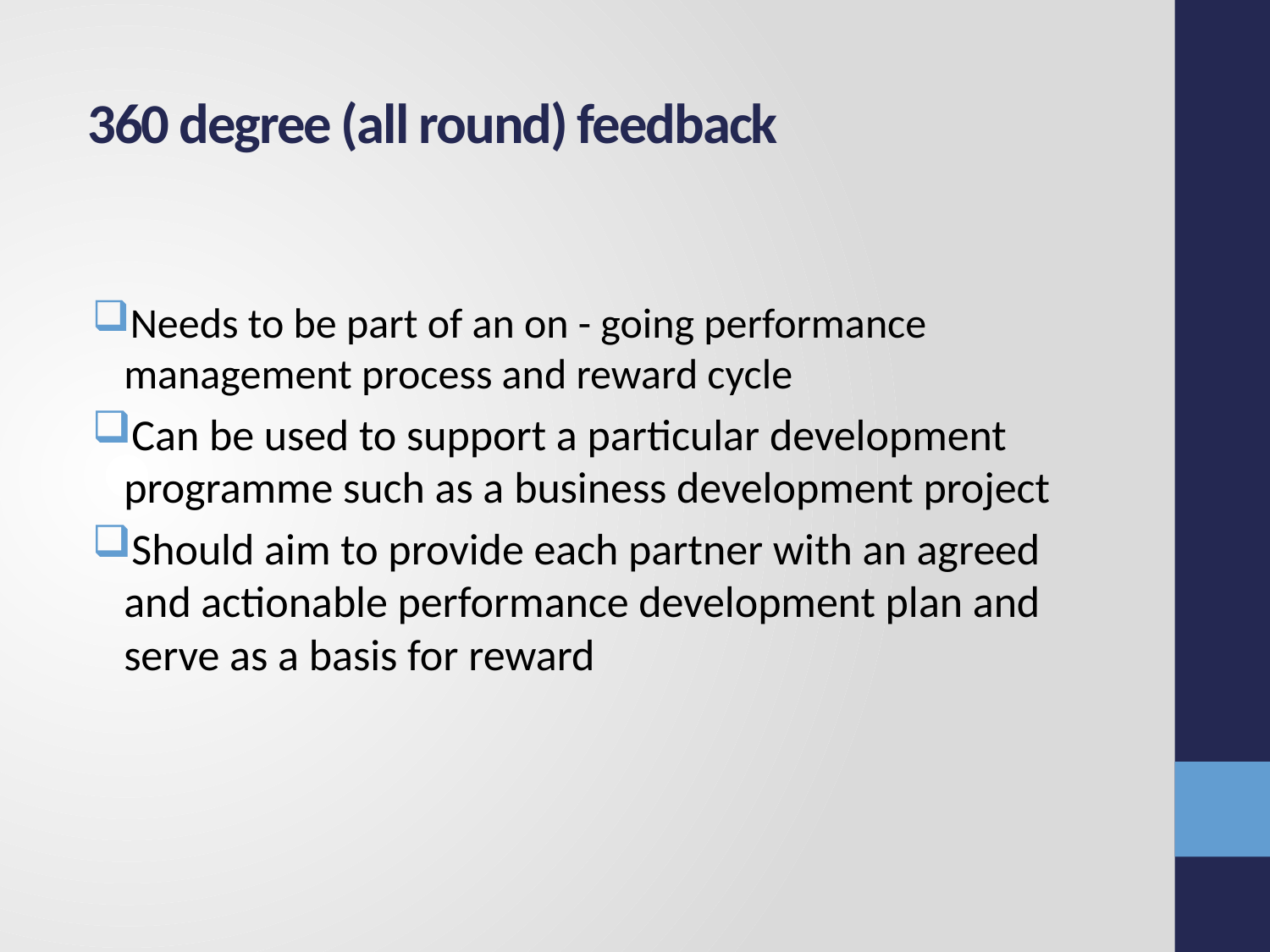

# 360 degree (all round) feedback

Needs to be part of an on - going performance management process and reward cycle
Can be used to support a particular development programme such as a business development project
Should aim to provide each partner with an agreed and actionable performance development plan and serve as a basis for reward